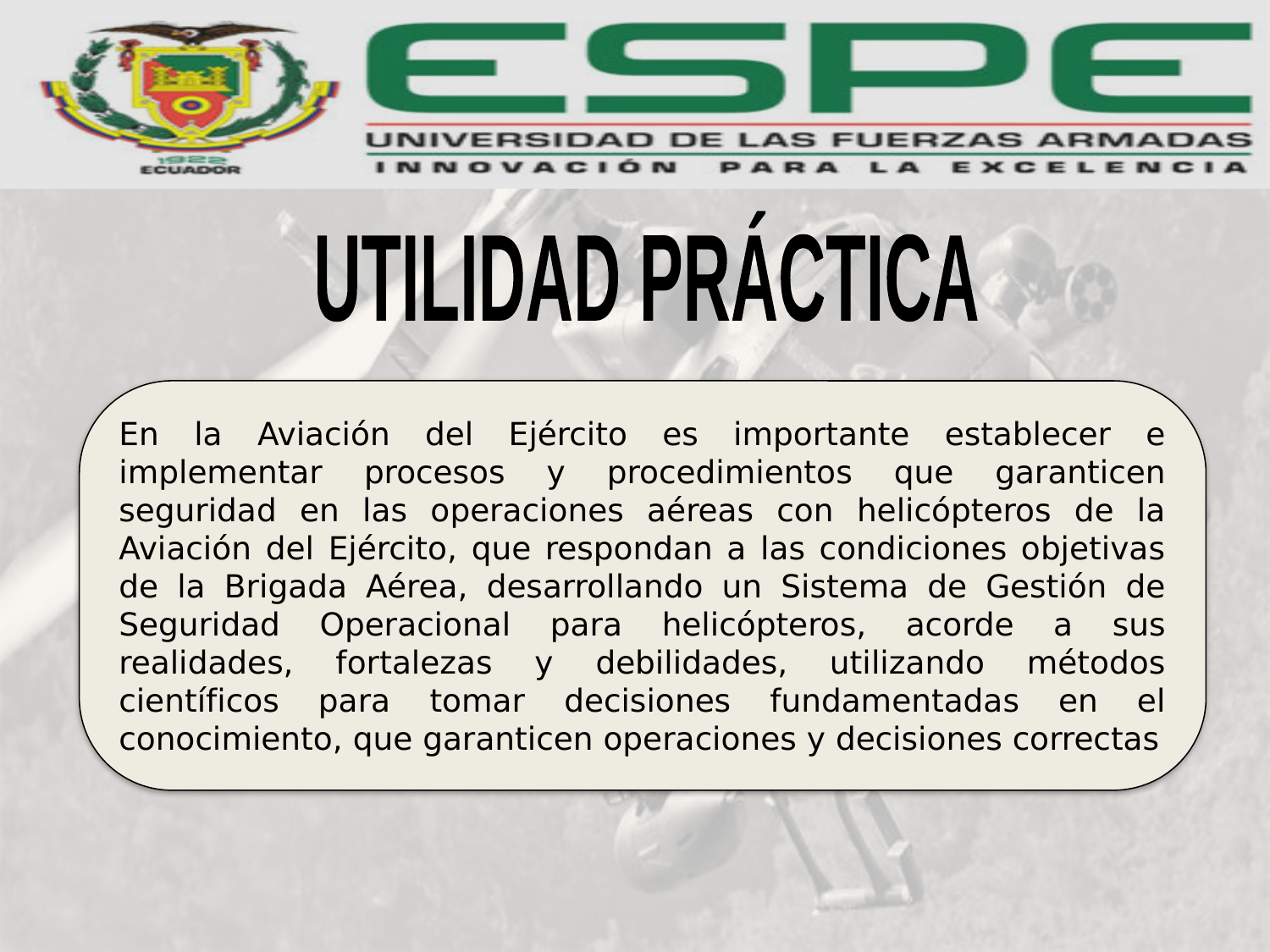

UTILIDAD PRÁCTICA
En la Aviación del Ejército es importante establecer e implementar procesos y procedimientos que garanticen seguridad en las operaciones aéreas con helicópteros de la Aviación del Ejército, que respondan a las condiciones objetivas de la Brigada Aérea, desarrollando un Sistema de Gestión de Seguridad Operacional para helicópteros, acorde a sus realidades, fortalezas y debilidades, utilizando métodos científicos para tomar decisiones fundamentadas en el conocimiento, que garanticen operaciones y decisiones correctas